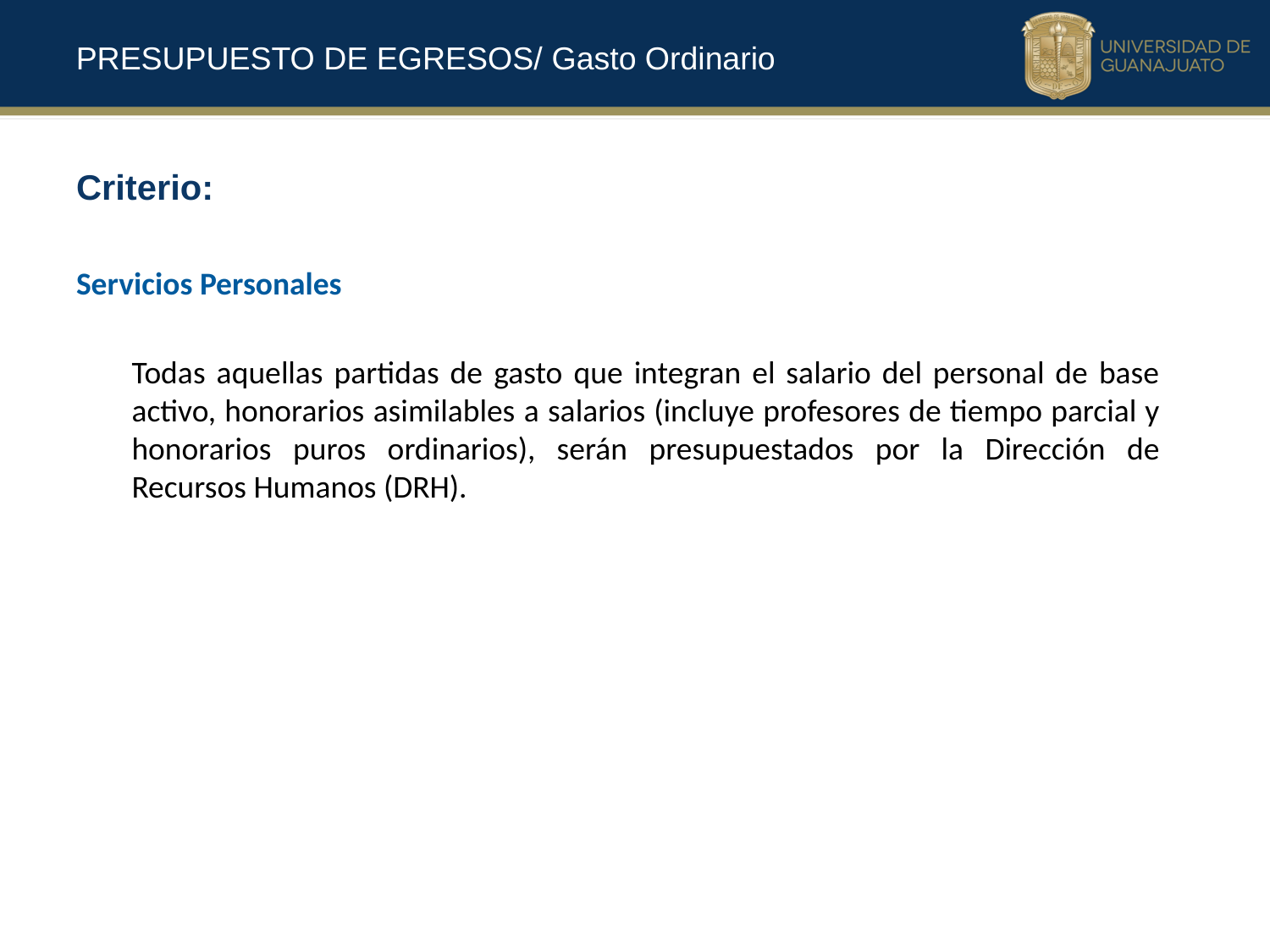

PRESUPUESTO DE EGRESOS/ Gasto Ordinario
Criterio:

Servicios Personales

Todas aquellas partidas de gasto que integran el salario del personal de base activo, honorarios asimilables a salarios (incluye profesores de tiempo parcial y honorarios puros ordinarios), serán presupuestados por la Dirección de Recursos Humanos (DRH).